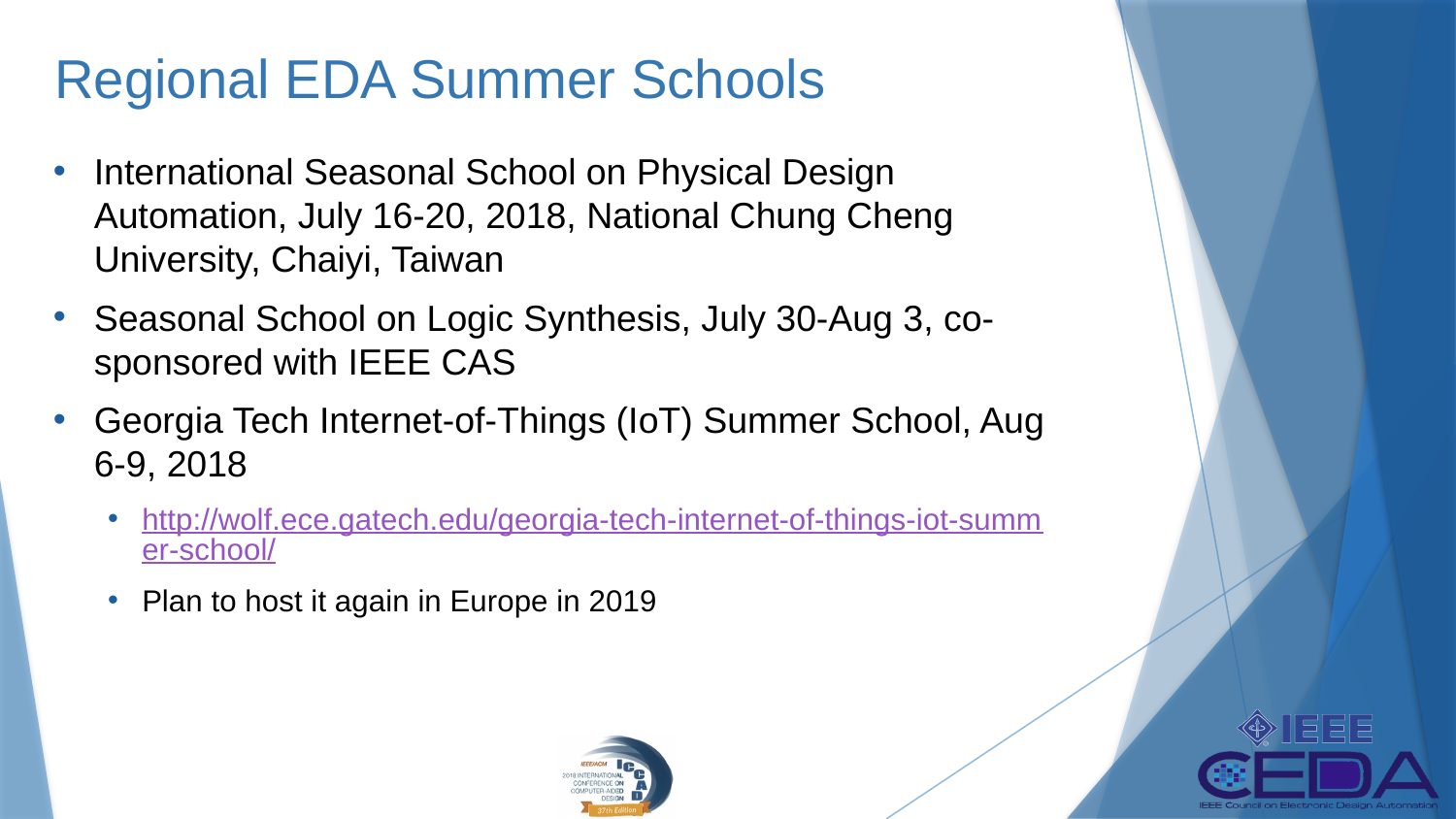

# Regional EDA Summer Schools
International Seasonal School on Physical Design Automation, July 16-20, 2018, National Chung Cheng University, Chaiyi, Taiwan
Seasonal School on Logic Synthesis, July 30-Aug 3, co-sponsored with IEEE CAS
Georgia Tech Internet-of-Things (IoT) Summer School, Aug 6-9, 2018
http://wolf.ece.gatech.edu/georgia-tech-internet-of-things-iot-summer-school/
Plan to host it again in Europe in 2019